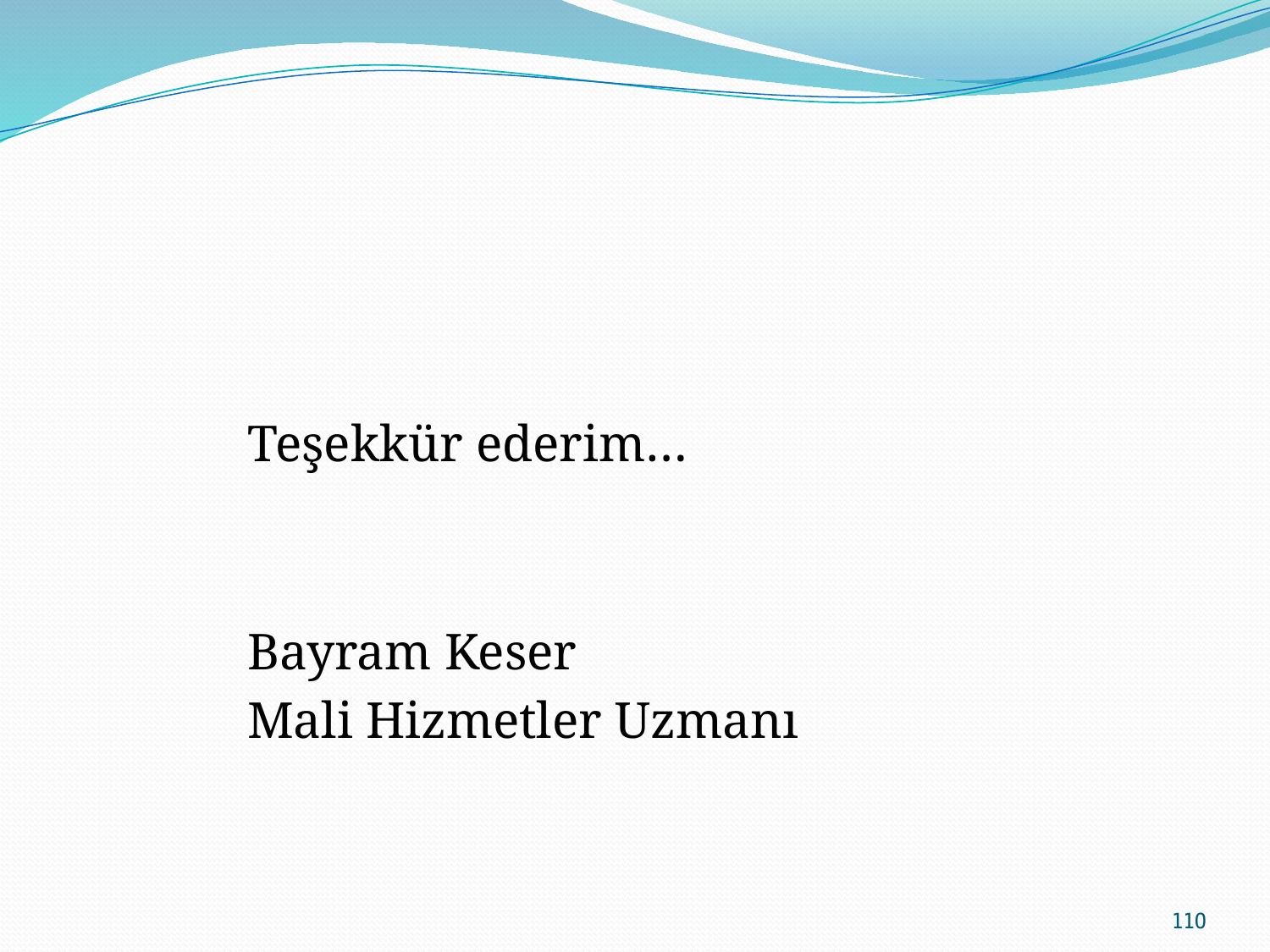

Teşekkür ederim…

Bayram Keser
Mali Hizmetler Uzmanı

110